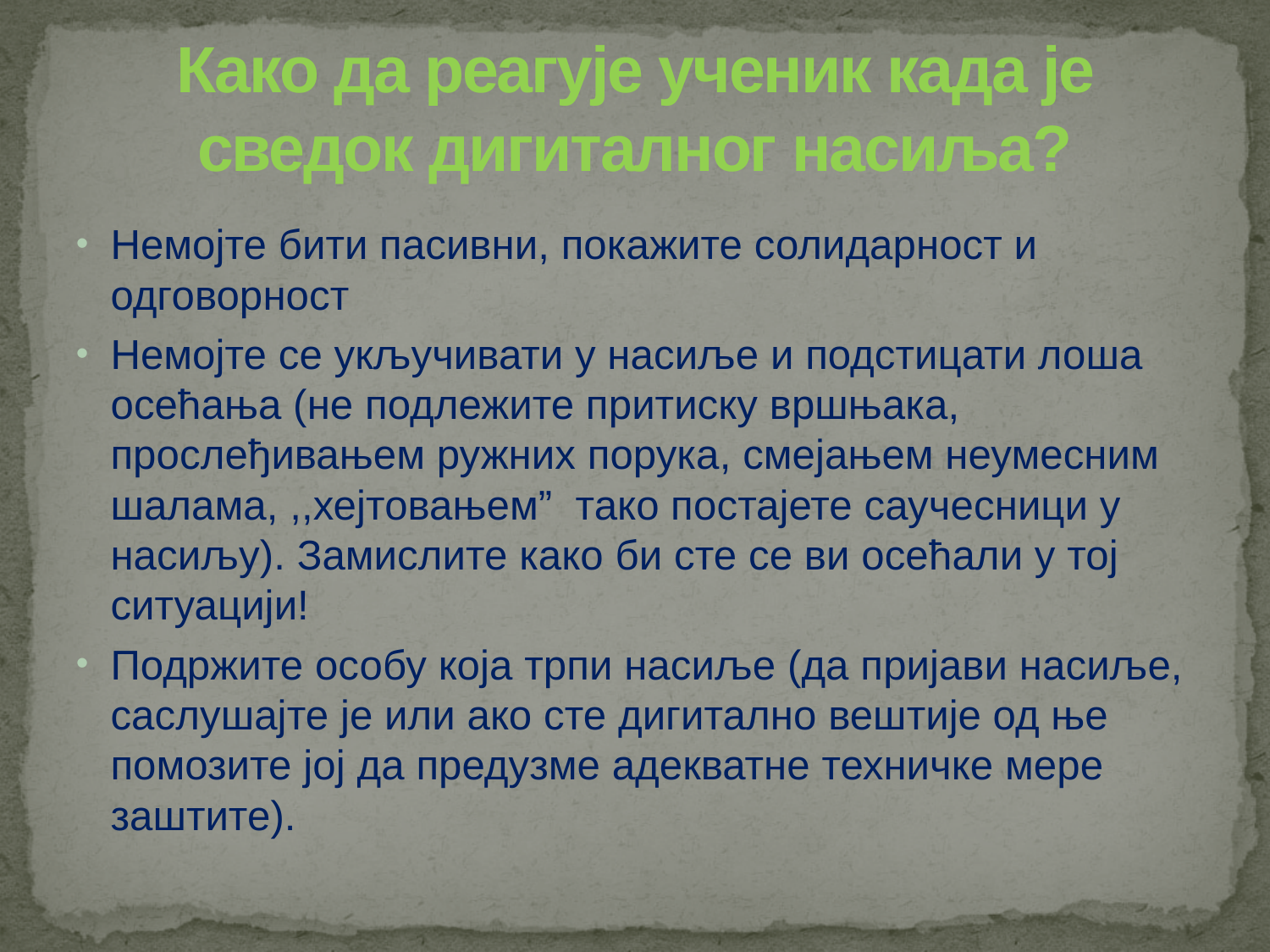

# Како да реагује ученик када је сведок дигиталног насиља?
Немојте бити пасивни, покажите солидарност и одговорност
Немојте се укључивати у насиље и подстицати лоша осећања (не подлежите притиску вршњака, прослеђивањем ружних порука, смејањем неумесним шалама, ,,хејтовањем”  тако постајете саучесници у насиљу). Замислите како би сте се ви осећали у тој ситуацији!
Подржите особу која трпи насиље (да пријави насиље, саслушајте је или ако сте дигитално вештије од ње помозите јој да предузме адекватне техничке мере заштите).